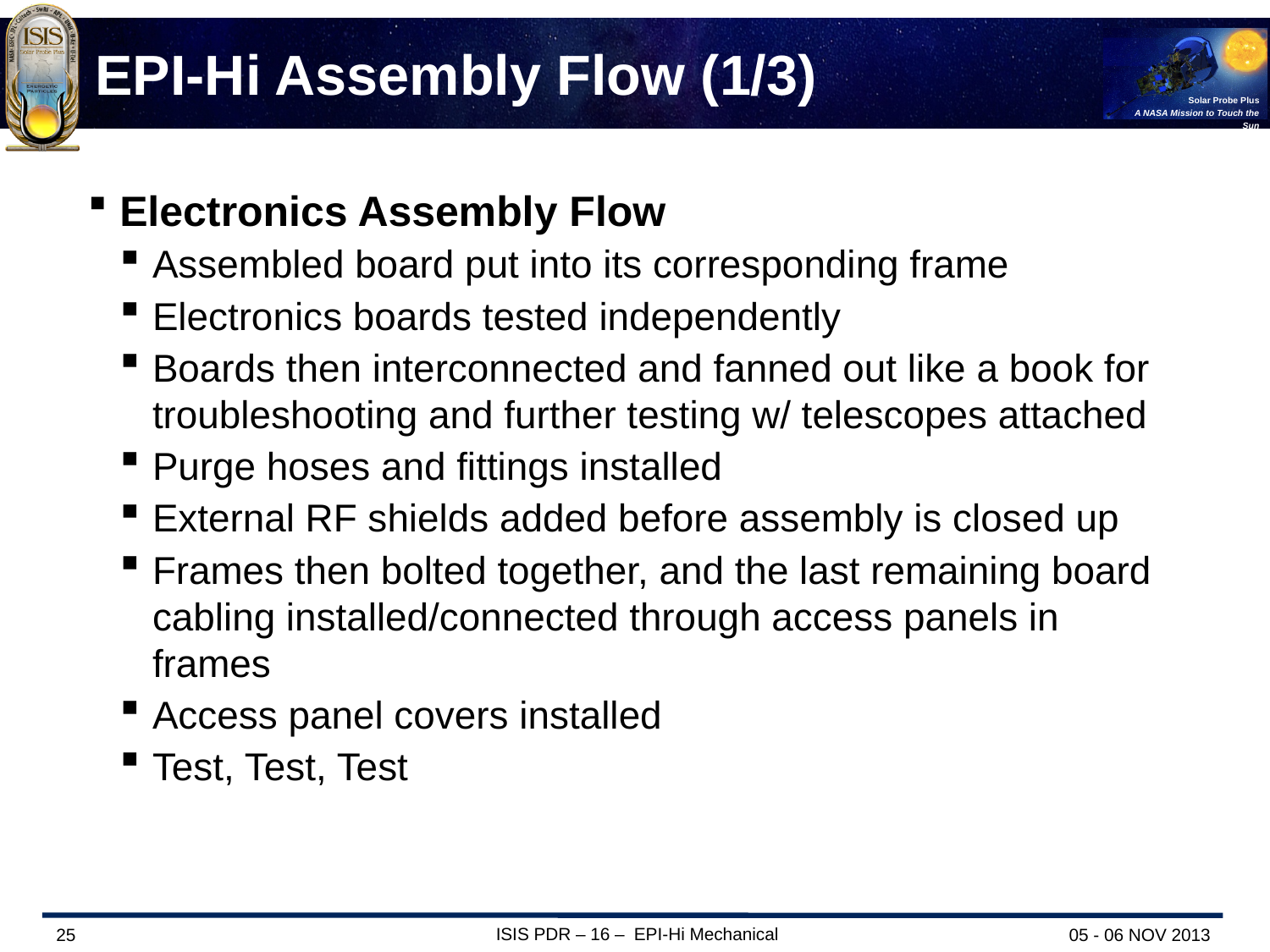

# EPI-Hi Assembly Flow (1/3)
Electronics Assembly Flow
Assembled board put into its corresponding frame
Electronics boards tested independently
Boards then interconnected and fanned out like a book for troubleshooting and further testing w/ telescopes attached
Purge hoses and fittings installed
External RF shields added before assembly is closed up
Frames then bolted together, and the last remaining board cabling installed/connected through access panels in frames
Access panel covers installed
Test, Test, Test